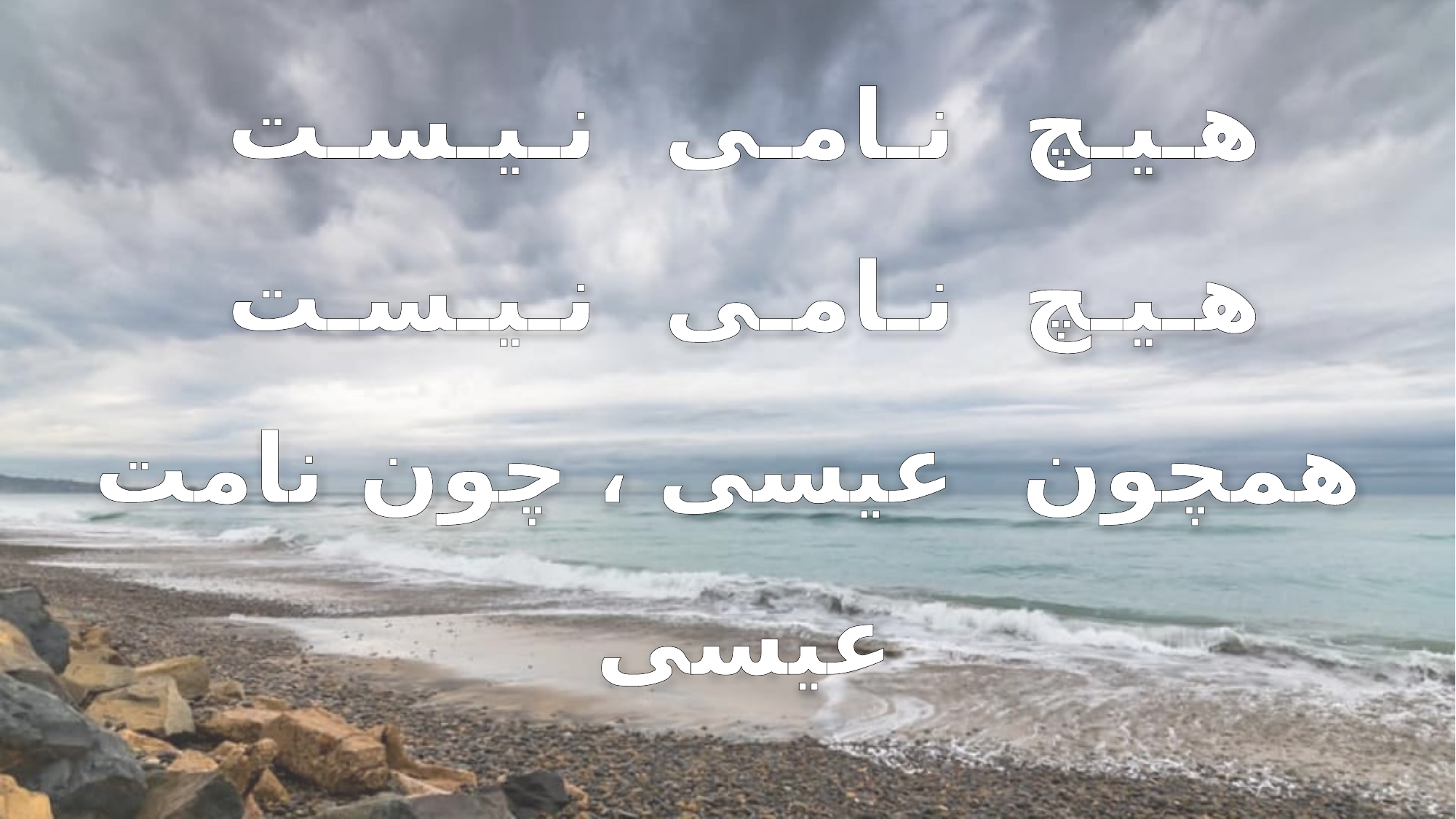

هـیـچ  نـامـی  نـیـسـت
هـیـچ  نـامـی  نـیـسـت
همچون  عیسی ، چون نامت عیسی